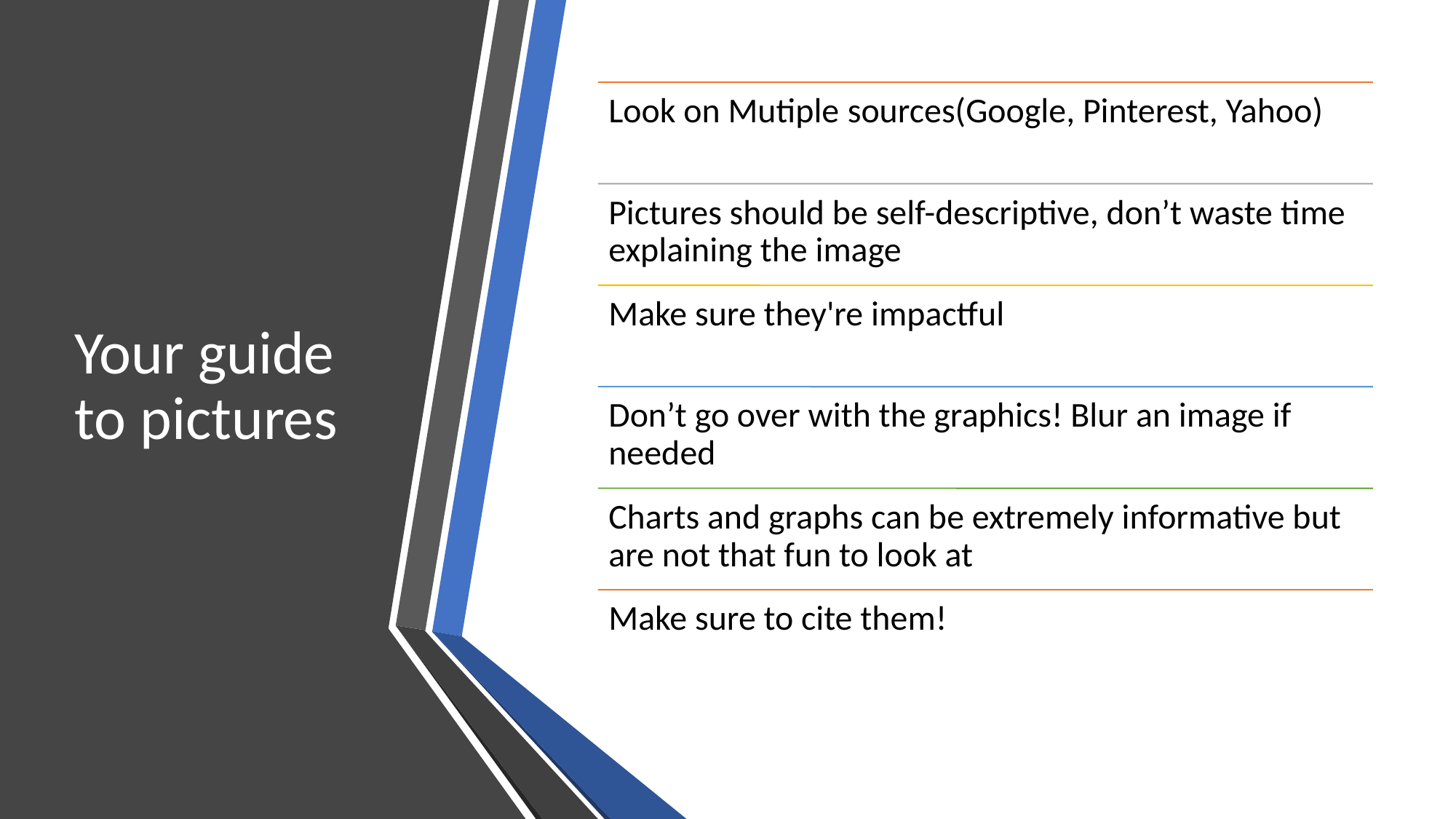

# Your guide to pictures
Look on Mutiple sources(Google, Pinterest, Yahoo)
Pictures should be self-descriptive, don’t waste time explaining the image
Make sure they're impactful
Don’t go over with the graphics! Blur an image if needed
Charts and graphs can be extremely informative but are not that fun to look at
Make sure to cite them!